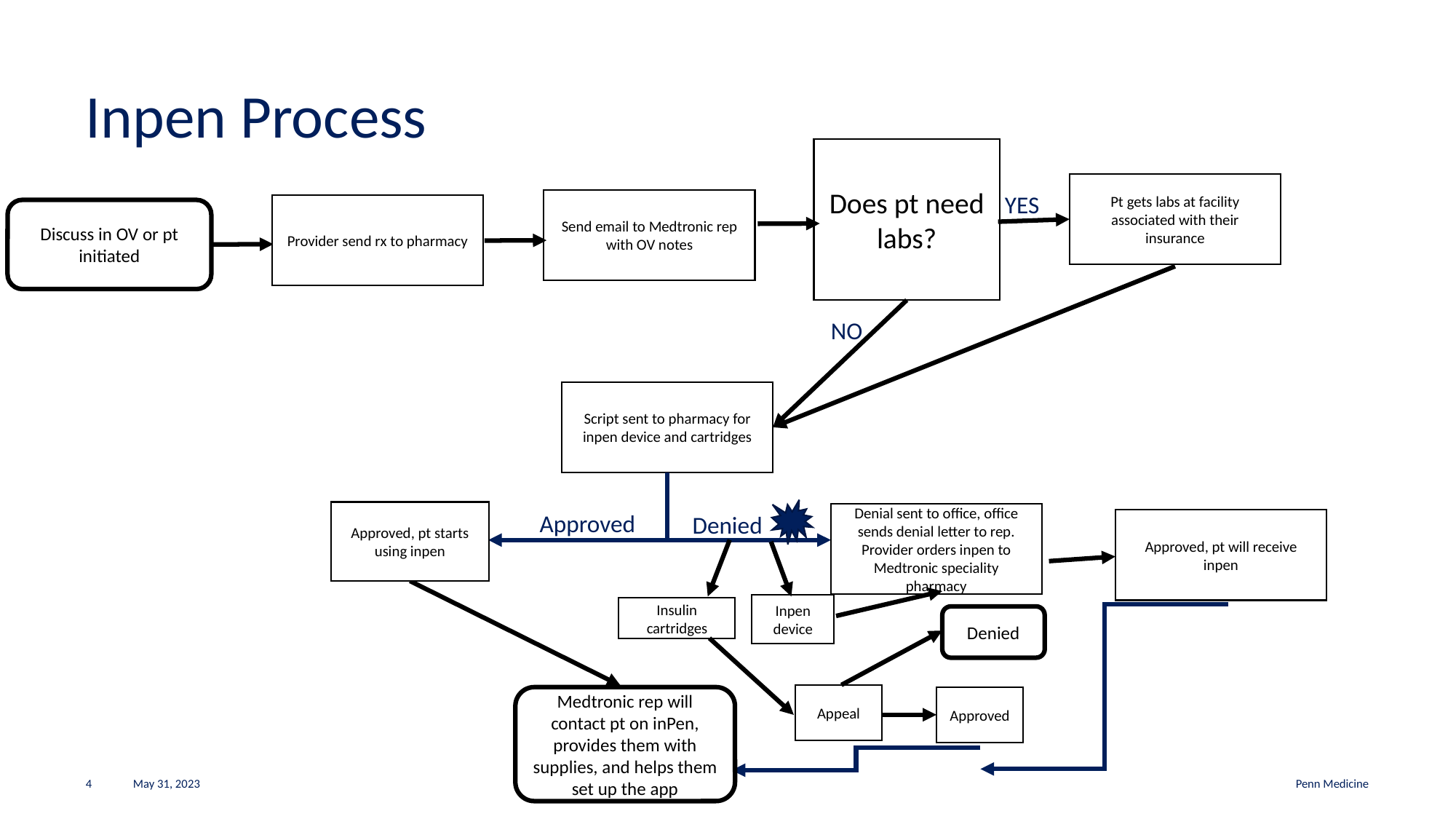

# Inpen Process

Does pt need labs?

Pt gets labs at facility associated with their insurance
Send email to Medtronic rep with OV notes
YES
Provider send rx to pharmacy
Discuss in OV or pt initiated
NO
Script sent to pharmacy for inpen device and cartridges

Approved, pt starts using inpen
Denial sent to office, office sends denial letter to rep. Provider orders inpen to Medtronic speciality pharmacy
Approved
Denied
Approved, pt will receive inpen
Inpen device
Insulin cartridges
Denied
Appeal
Medtronic rep will contact pt on inPen, provides them with supplies, and helps them set up the app
Approved
4
May 31, 2023